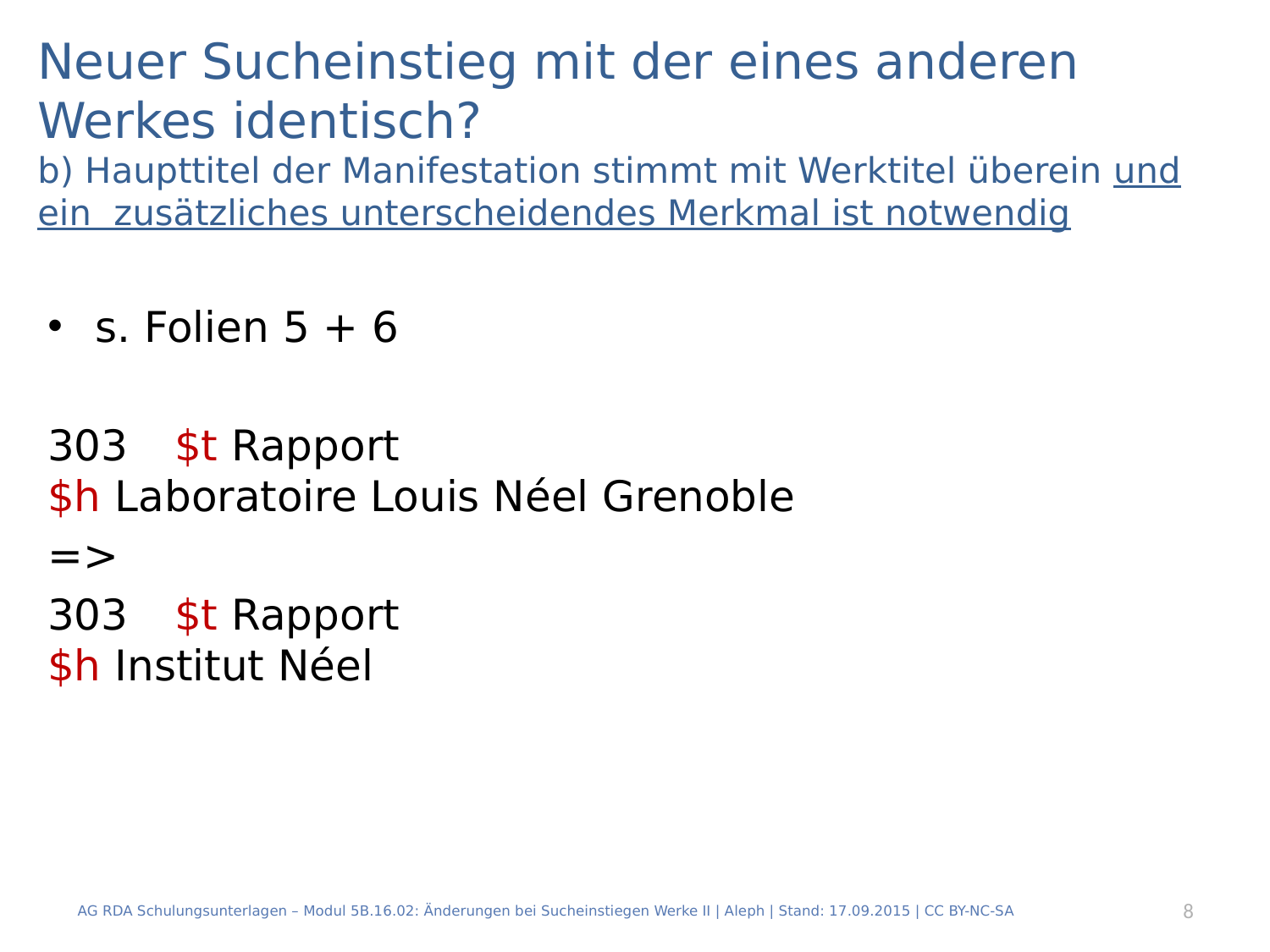

# Neuer Sucheinstieg mit der eines anderen Werkes identisch? b) Haupttitel der Manifestation stimmt mit Werktitel überein und ein  zusätzliches unterscheidendes Merkmal ist notwendig

s. Folien 5 + 6

303 	$t Rapport                                                          	$h Laboratoire Louis Néel Grenoble
=>
303 	$t Rapport 							$h Institut Néel
AG RDA Schulungsunterlagen – Modul 5B.16.02: Änderungen bei Sucheinstiegen Werke II | Aleph | Stand: 17.09.2015 | CC BY-NC-SA
8